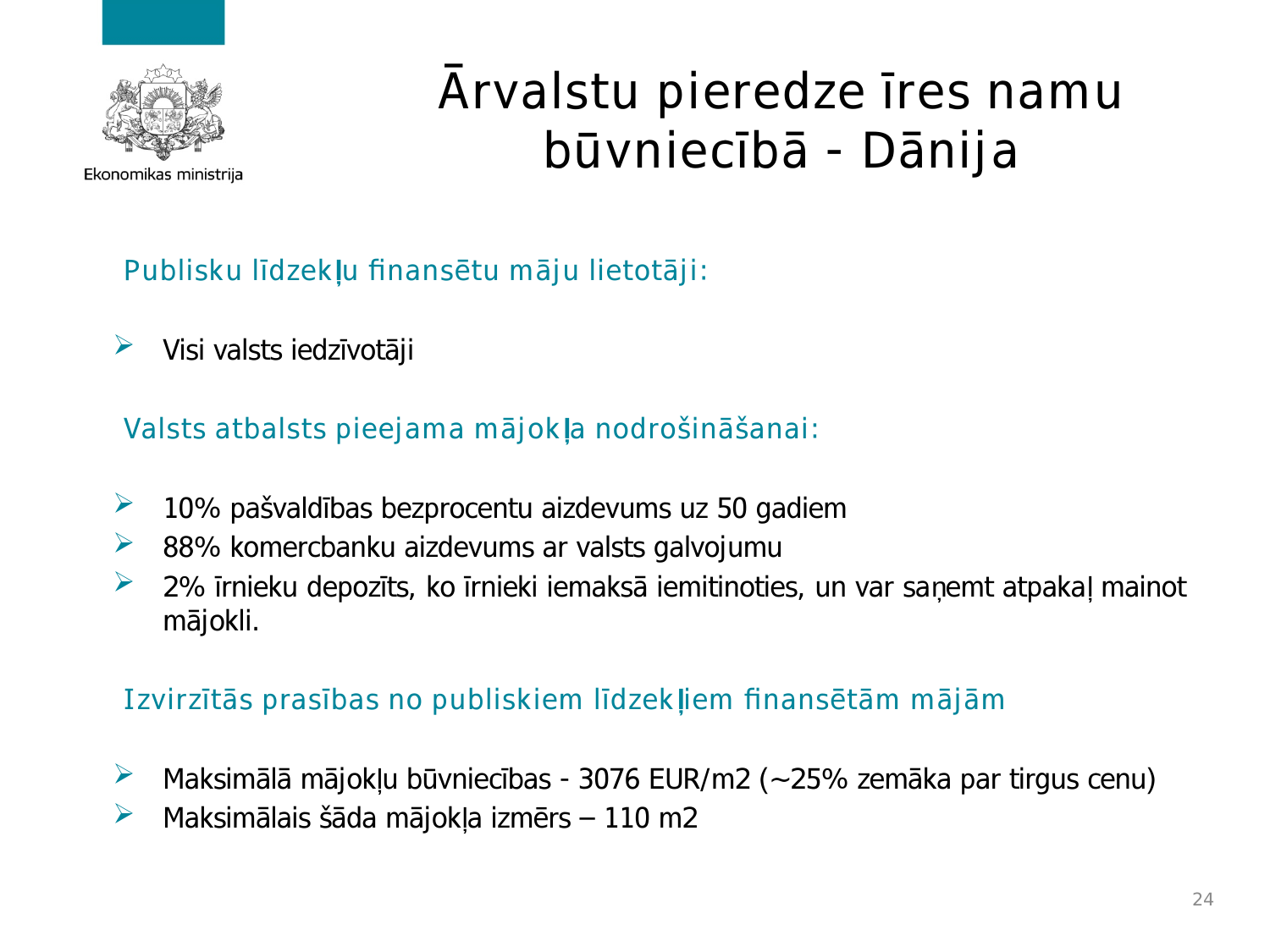

# Ārvalstu pieredze īres namu būvniecībā - Dānija
Publisku līdzekļu finansētu māju lietotāji:

Visi valsts iedzīvotāji

Valsts atbalsts pieejama mājokļa nodrošināšanai:

10% pašvaldības bezprocentu aizdevums uz 50 gadiem
88% komercbanku aizdevums ar valsts galvojumu
2% īrnieku depozīts, ko īrnieki iemaksā iemitinoties, un var saņemt atpakaļ mainot mājokli.

Izvirzītās prasības no publiskiem līdzekļiem finansētām mājām

Maksimālā mājokļu būvniecības - 3076 EUR/m2 (~25% zemāka par tirgus cenu)
Maksimālais šāda mājokļa izmērs – 110 m2

24